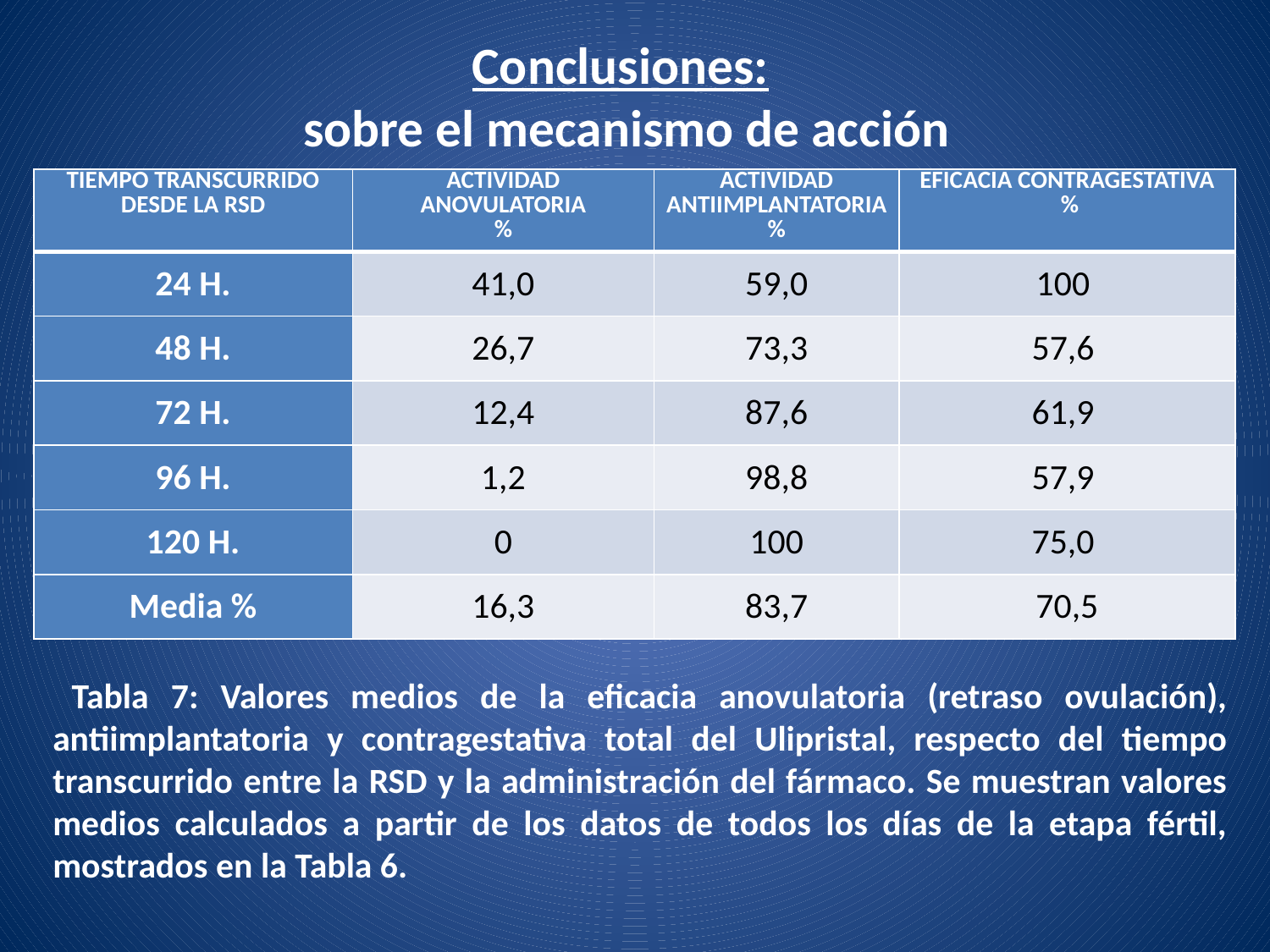

Conclusiones:
sobre el mecanismo de acción
| TIEMPO TRANSCURRIDO DESDE LA RSD | ACTIVIDAD ANOVULATORIA % | ACTIVIDAD ANTIIMPLANTATORIA % | EFICACIA CONTRAGESTATIVA % |
| --- | --- | --- | --- |
| 24 H. | 41,0 | 59,0 | 100 |
| 48 H. | 26,7 | 73,3 | 57,6 |
| 72 H. | 12,4 | 87,6 | 61,9 |
| 96 H. | 1,2 | 98,8 | 57,9 |
| 120 H. | 0 | 100 | 75,0 |
| Media % | 16,3 | 83,7 | 70,5 |
 Tabla 7: Valores medios de la eficacia anovulatoria (retraso ovulación), antiimplantatoria y contragestativa total del Ulipristal, respecto del tiempo transcurrido entre la RSD y la administración del fármaco. Se muestran valores medios calculados a partir de los datos de todos los días de la etapa fértil, mostrados en la Tabla 6.